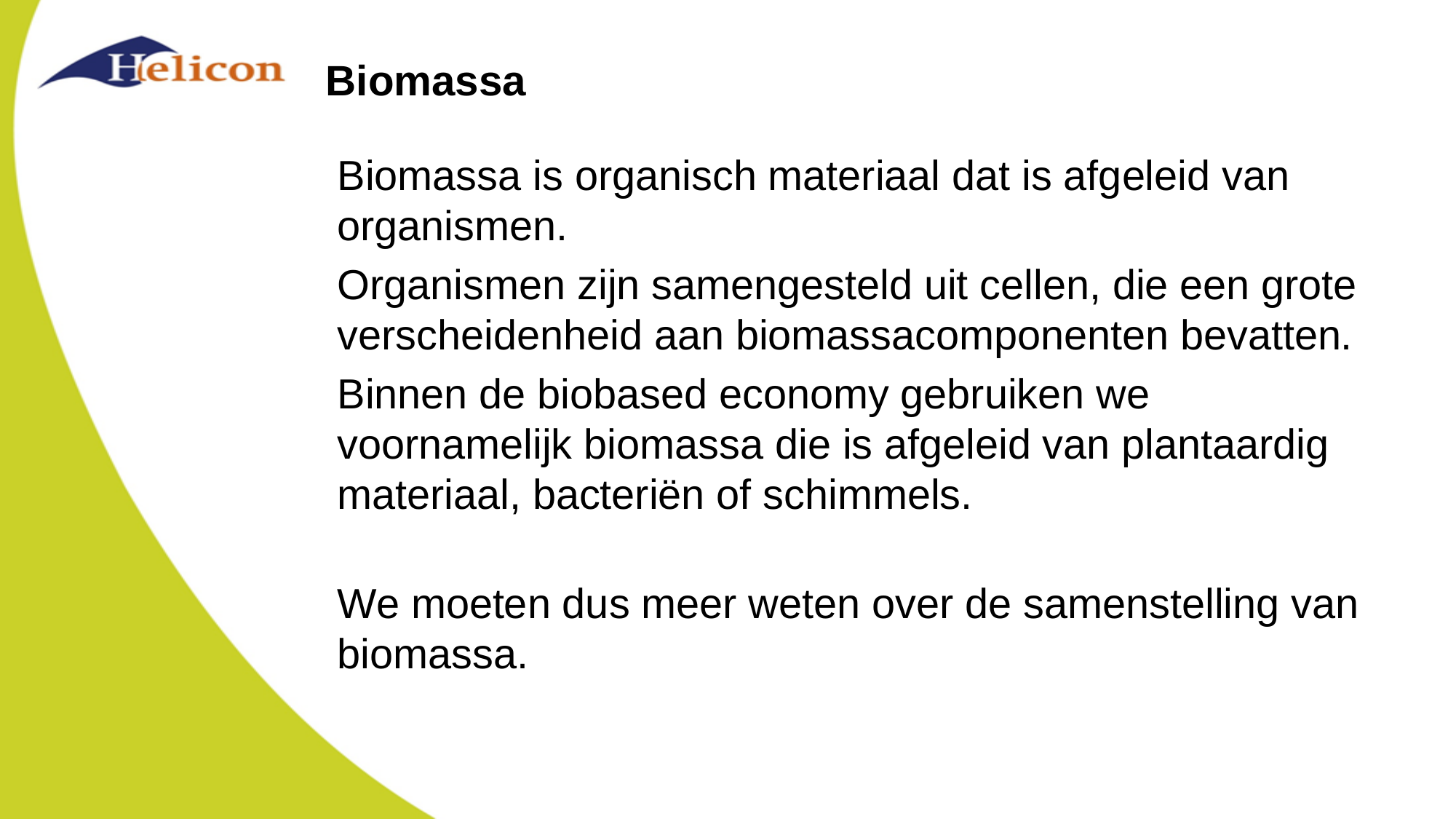

# Biomassa
Biomassa is organisch materiaal dat is afgeleid van organismen.
Organismen zijn samengesteld uit cellen, die een grote verscheidenheid aan biomassacomponenten bevatten.
Binnen de biobased economy gebruiken we voornamelijk biomassa die is afgeleid van plantaardig materiaal, bacteriën of schimmels.
We moeten dus meer weten over de samenstelling van biomassa.